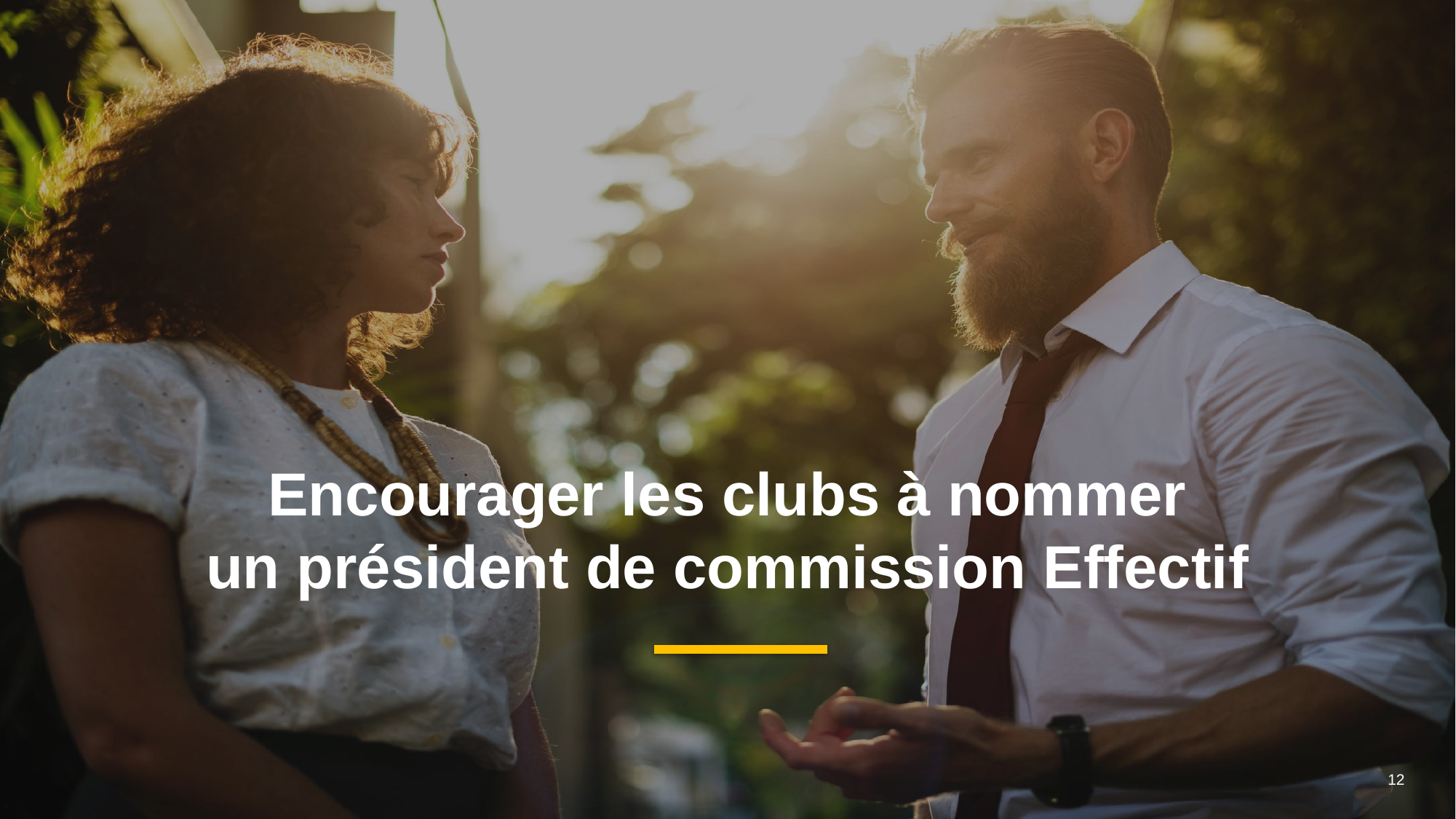

Encourager les clubs à nommer
un président de commission Effectif

12